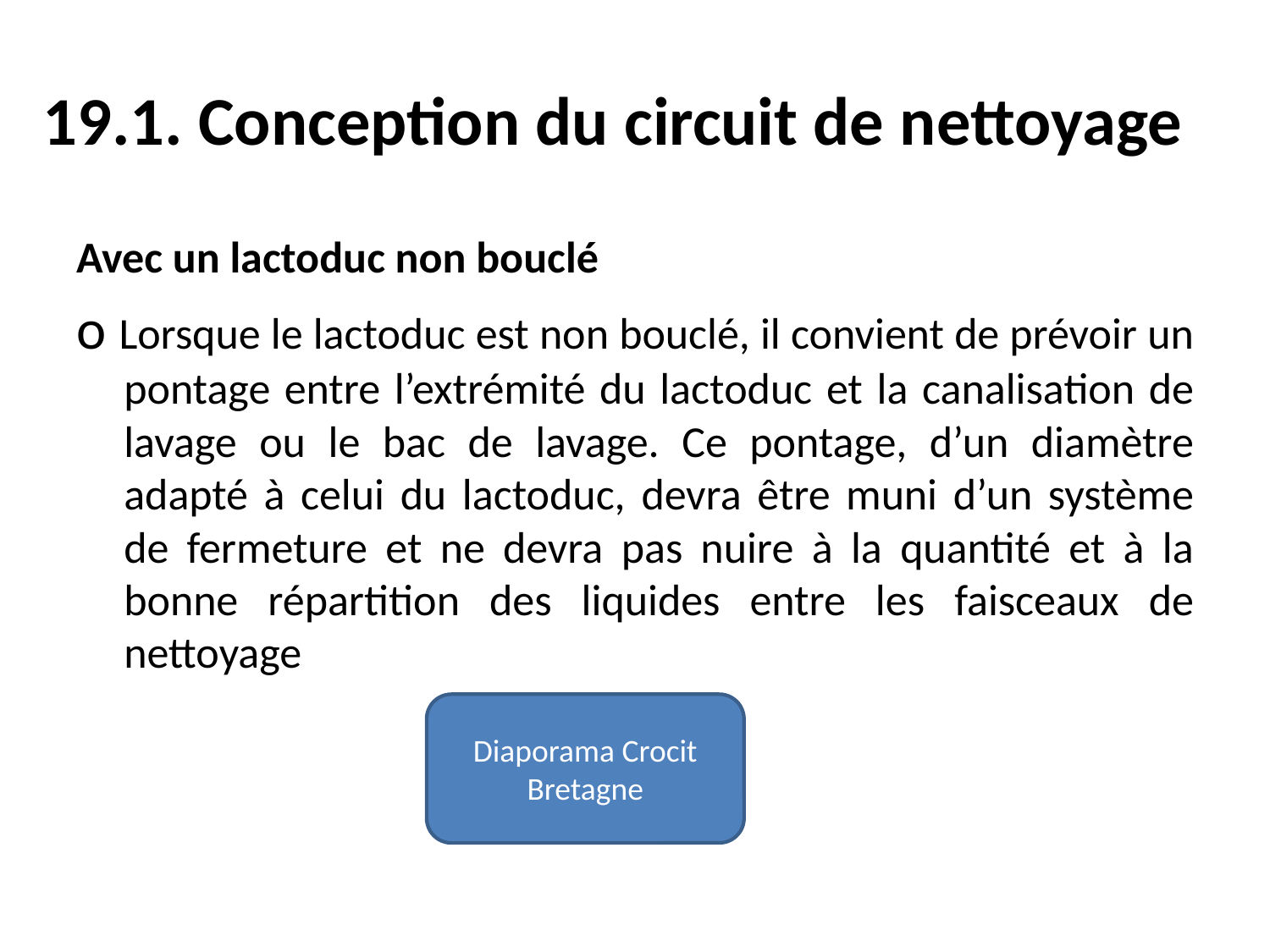

# 19.1. Conception du circuit de nettoyage
Avec un lactoduc non bouclé
o Lorsque le lactoduc est non bouclé, il convient de prévoir un pontage entre l’extrémité du lactoduc et la canalisation de lavage ou le bac de lavage. Ce pontage, d’un diamètre adapté à celui du lactoduc, devra être muni d’un système de fermeture et ne devra pas nuire à la quantité et à la bonne répartition des liquides entre les faisceaux de nettoyage
Diaporama Crocit Bretagne